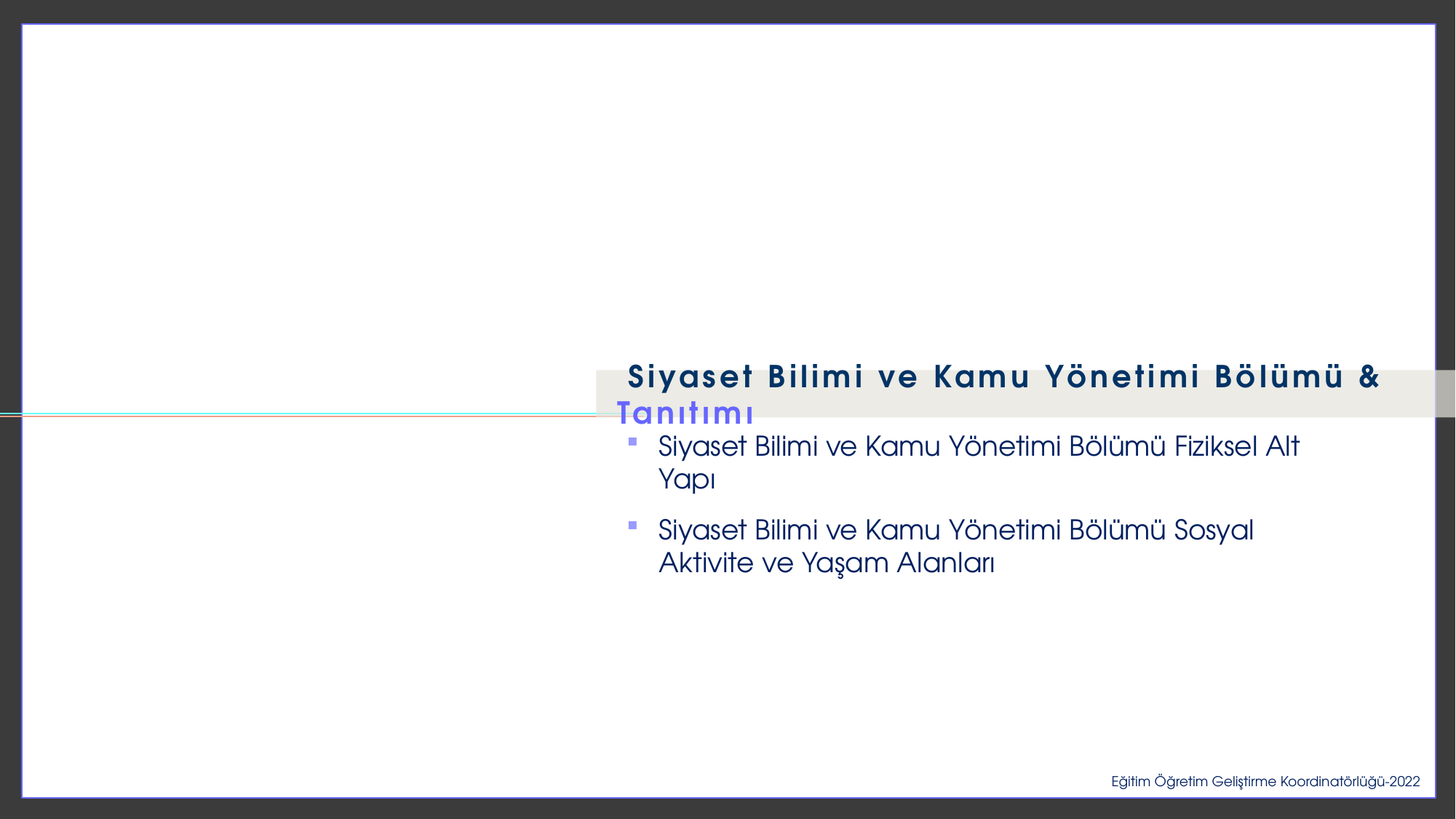

Siyaset Bilimi ve Kamu Yönetimi Bölümü & Tanıtımı
Siyaset Bilimi ve Kamu Yönetimi Bölümü Fiziksel Alt Yapı
Siyaset Bilimi ve Kamu Yönetimi Bölümü Sosyal Aktivite ve Yaşam Alanları
Eğitim Öğretim Geliştirme Koordinatörlüğü-2022